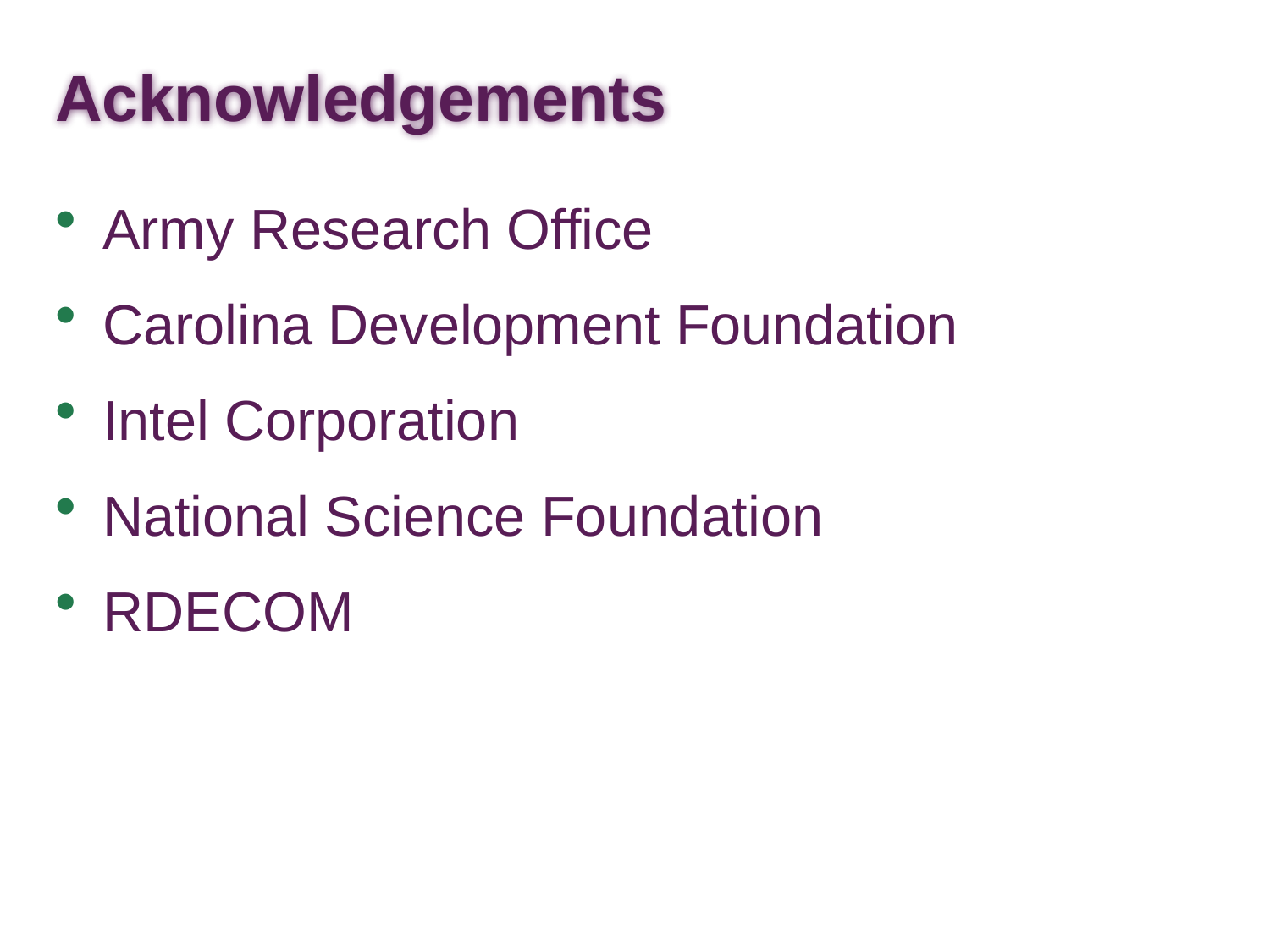

# Acknowledgements
Army Research Office
Carolina Development Foundation
Intel Corporation
National Science Foundation
RDECOM